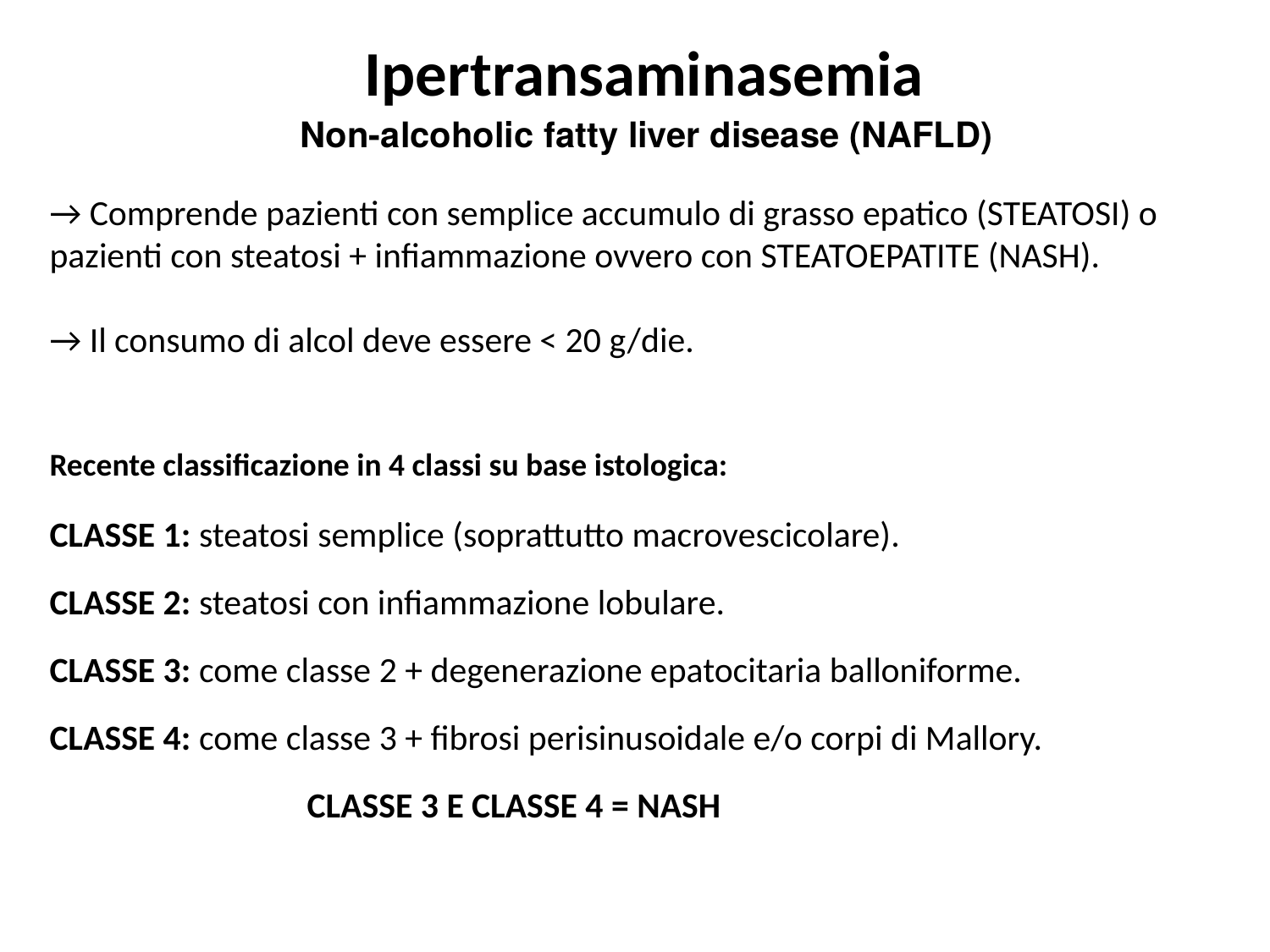

Ipertransaminasemia
Non-alcoholic fatty liver disease (NAFLD)

→ Comprende pazienti con semplice accumulo di grasso epatico (STEATOSI) o
pazienti con steatosi + infiammazione ovvero con STEATOEPATITE (NASH).

→ Il consumo di alcol deve essere < 20 g/die.

Recente classificazione in 4 classi su base istologica:

CLASSE 1: steatosi semplice (soprattutto macrovescicolare).

CLASSE 2: steatosi con infiammazione lobulare.

CLASSE 3: come classe 2 + degenerazione epatocitaria balloniforme.

CLASSE 4: come classe 3 + fibrosi perisinusoidale e/o corpi di Mallory.

                                CLASSE 3 E CLASSE 4 = NASH